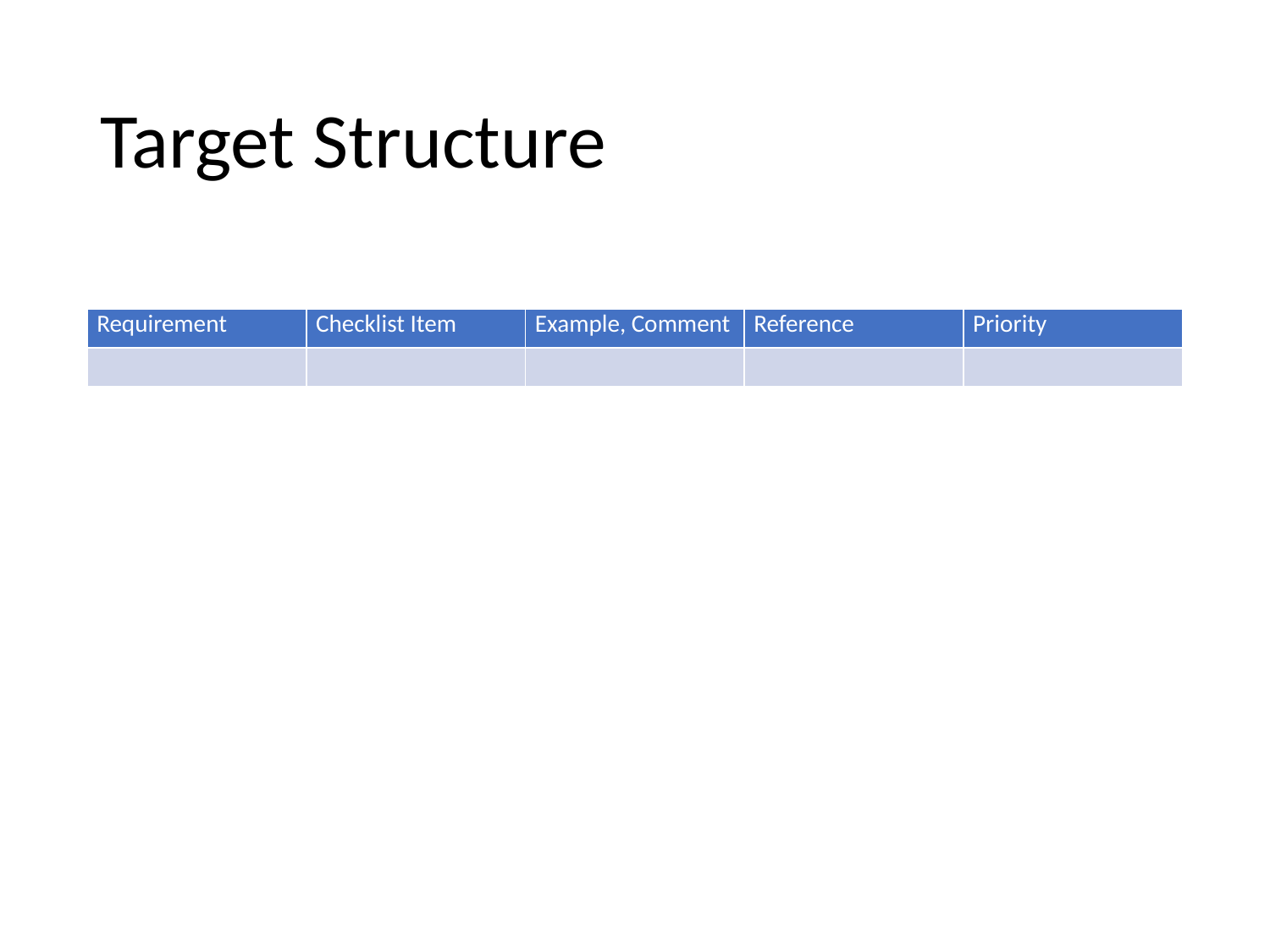

# Target Structure
| Requirement | Checklist Item | Example, Comment | Reference | Priority |
| --- | --- | --- | --- | --- |
|  |  |  |  |  |